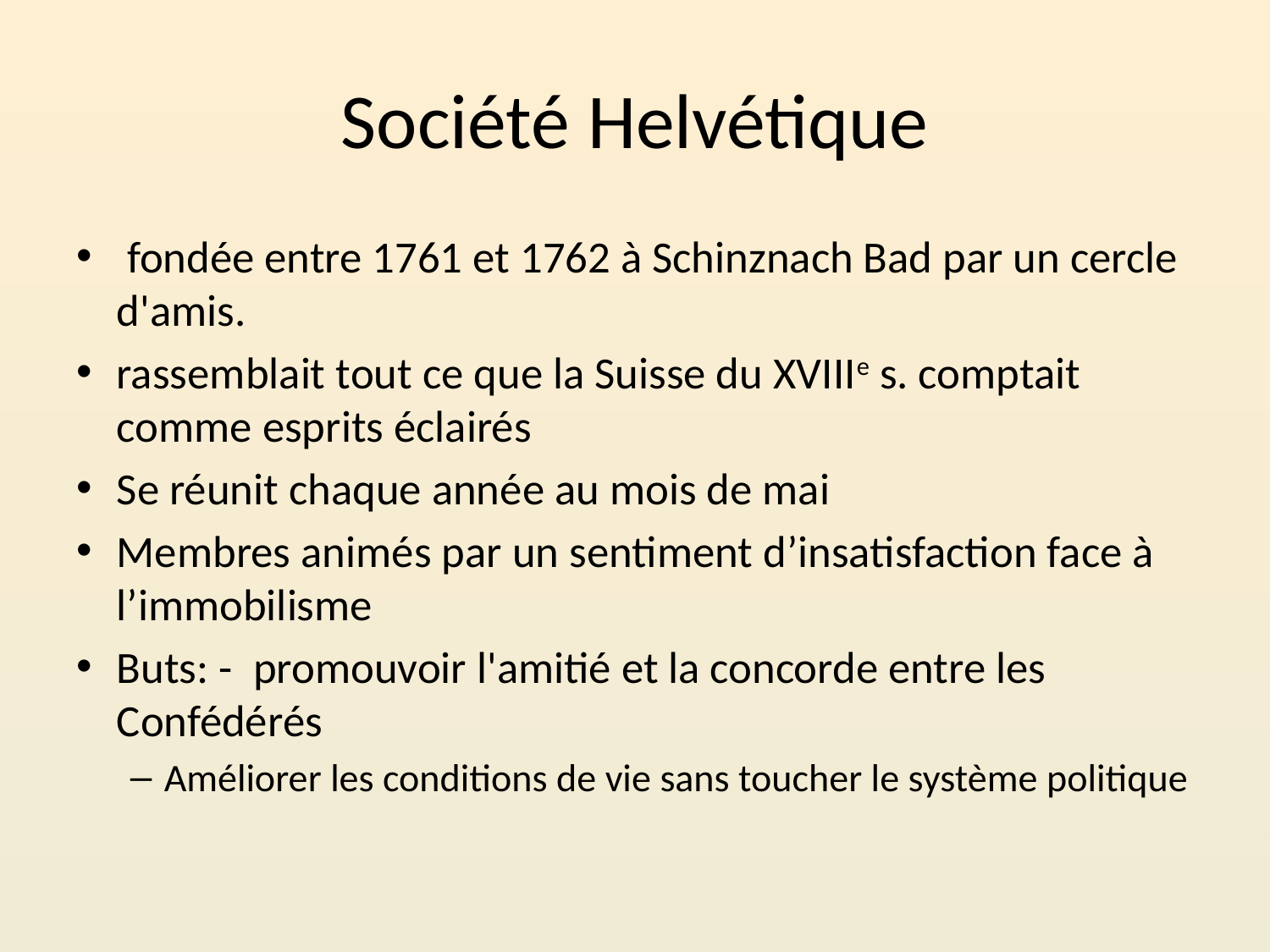

# Société Helvétique
 fondée entre 1761 et 1762 à Schinznach Bad par un cercle d'amis.
rassemblait tout ce que la Suisse du XVIIIe s. comptait comme esprits éclairés
Se réunit chaque année au mois de mai
Membres animés par un sentiment d’insatisfaction face à l’immobilisme
Buts: -  promouvoir l'amitié et la concorde entre les Confédérés
Améliorer les conditions de vie sans toucher le système politique